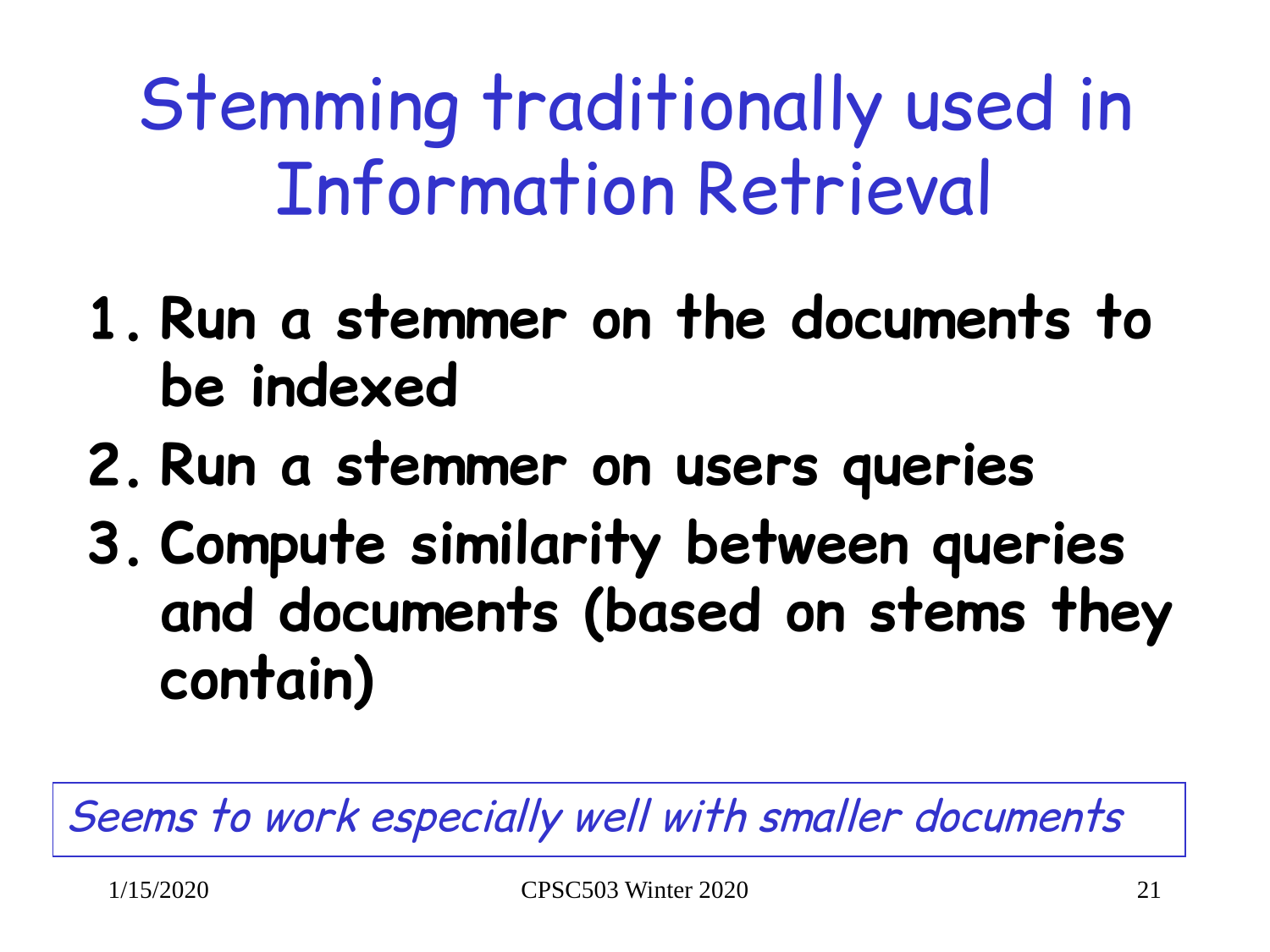

# Stemming traditionally used in Information Retrieval
Run a stemmer on the documents to be indexed
Run a stemmer on users queries
Compute similarity between queries and documents (based on stems they contain)
Seems to work especially well with smaller documents
1/15/2020
CPSC503 Winter 2020
21